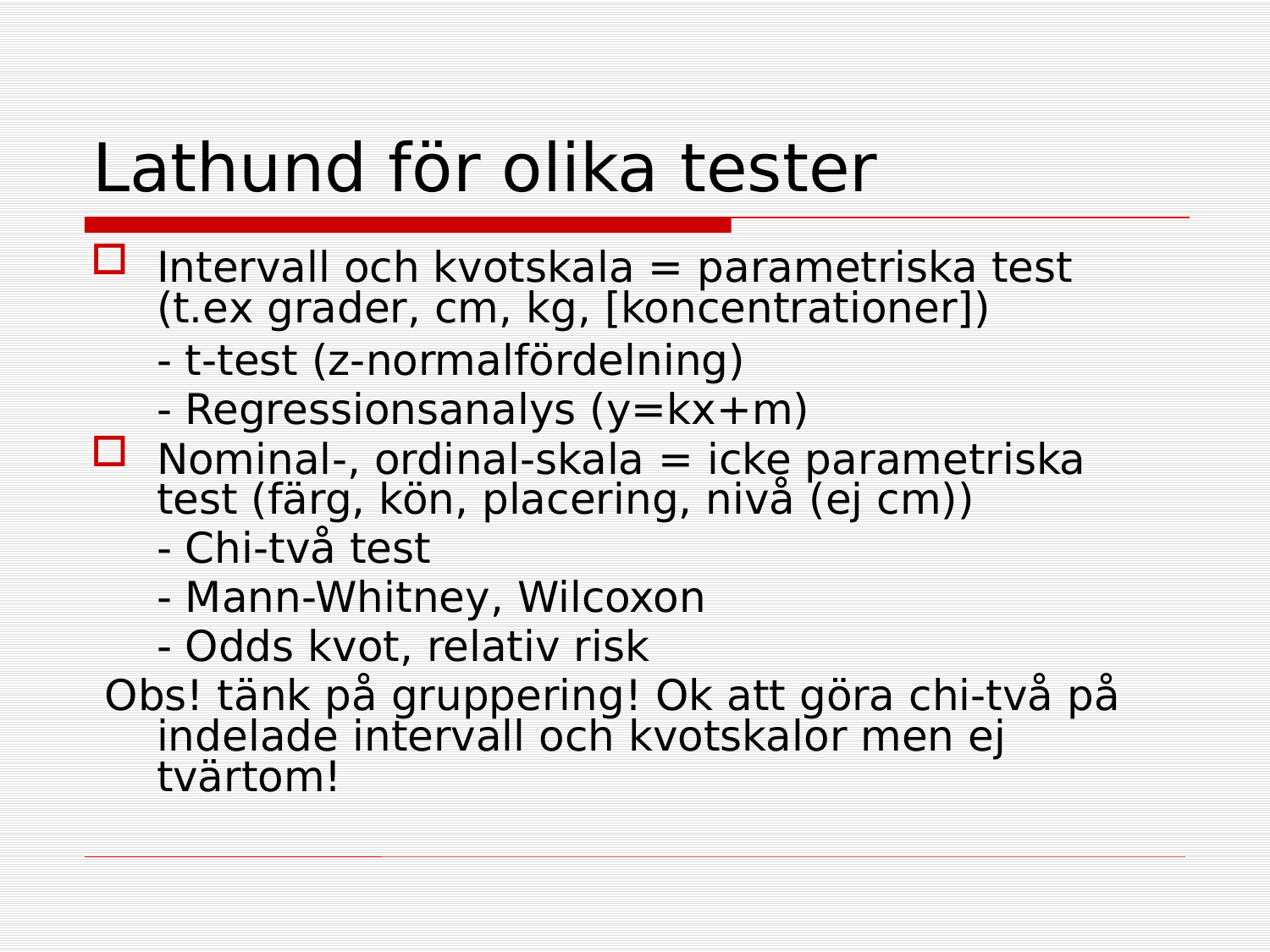

# Lathund för olika tester
Intervall och kvotskala = parametriska test (t.ex grader, cm, kg, [koncentrationer])
	- t-test (z-normalfördelning)
	- Regressionsanalys (y=kx+m)
Nominal-, ordinal-skala = icke parametriska test (färg, kön, placering, nivå (ej cm))
	- Chi-två test
	- Mann-Whitney, Wilcoxon
	- Odds kvot, relativ risk
 Obs! tänk på gruppering! Ok att göra chi-två på indelade intervall och kvotskalor men ej tvärtom!